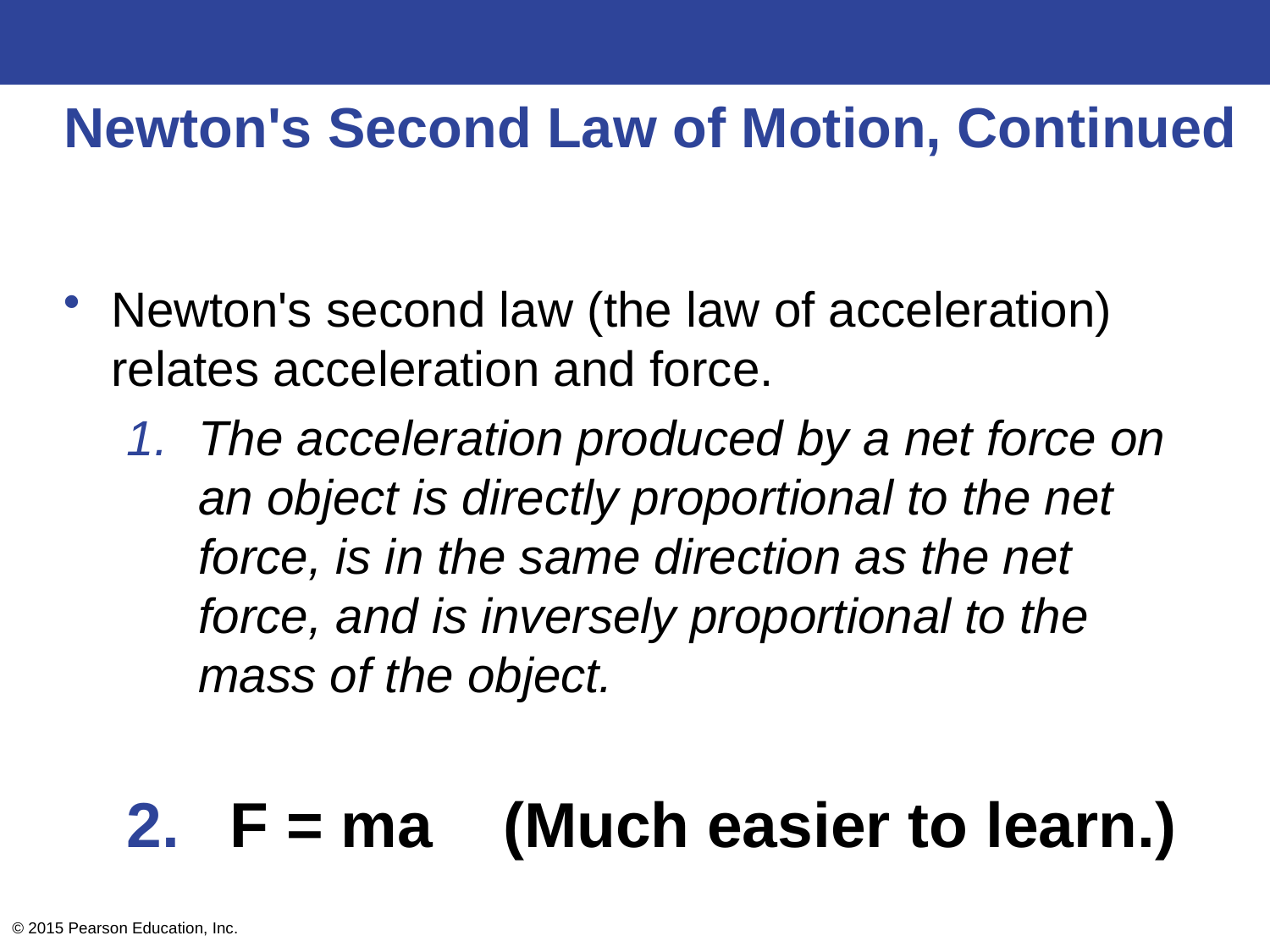

# Newton's Second Law of Motion, Continued
Newton's second law (the law of acceleration) relates acceleration and force.
The acceleration produced by a net force on an object is directly proportional to the net force, is in the same direction as the net force, and is inversely proportional to the mass of the object.

F = ma    (Much easier to learn.)